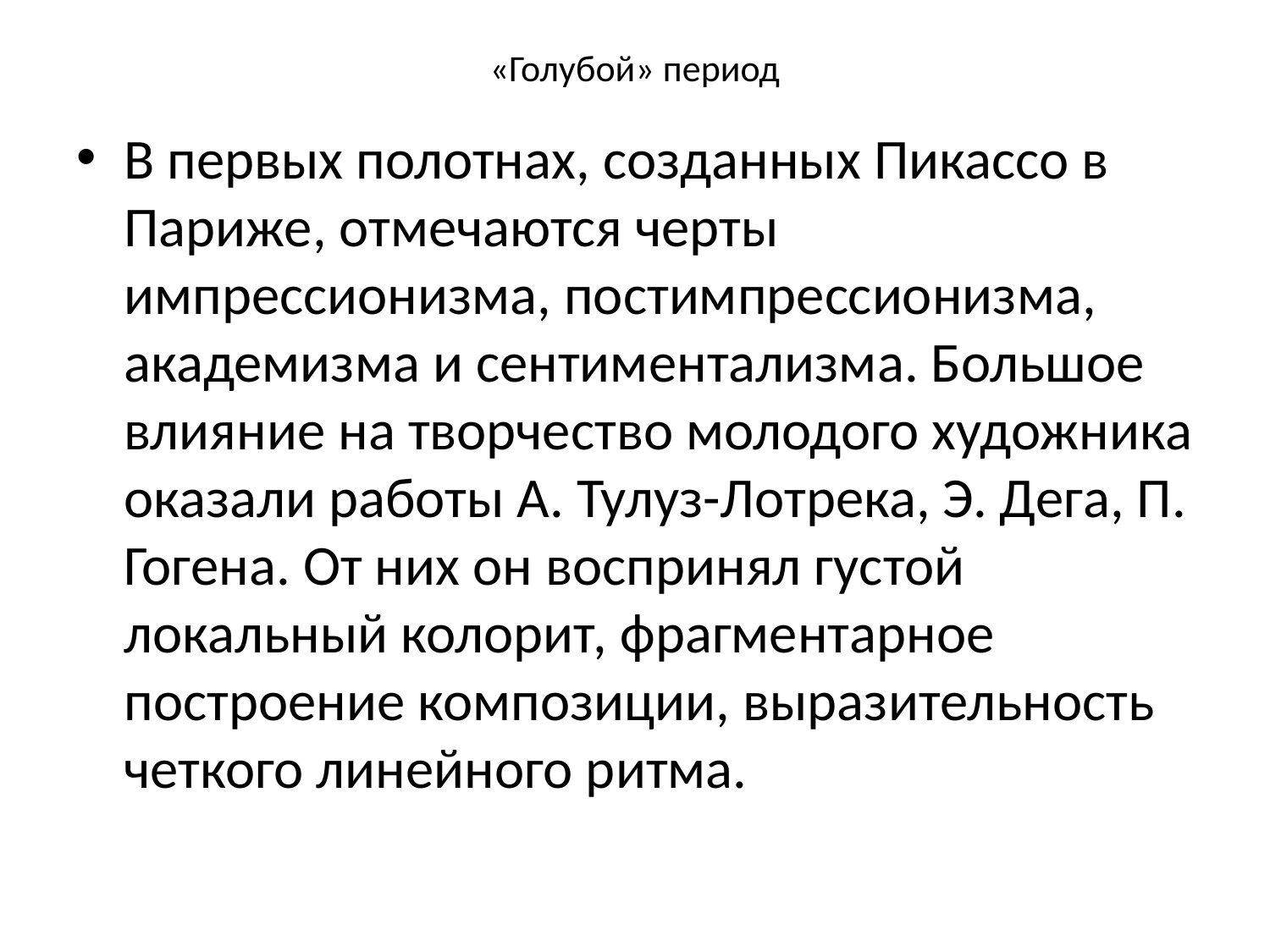

# «Голубой» период
В первых полотнах, созданных Пикассо в Париже, отмечаются черты импрессионизма, постимпрессионизма, академизма и сентиментализма. Большое влияние на творчество молодого художника оказали работы А. Тулуз-Лотрека, Э. Дега, П. Гогена. От них он воспринял густой локальный колорит, фрагментарное построение композиции, выразительность четкого линейного ритма.